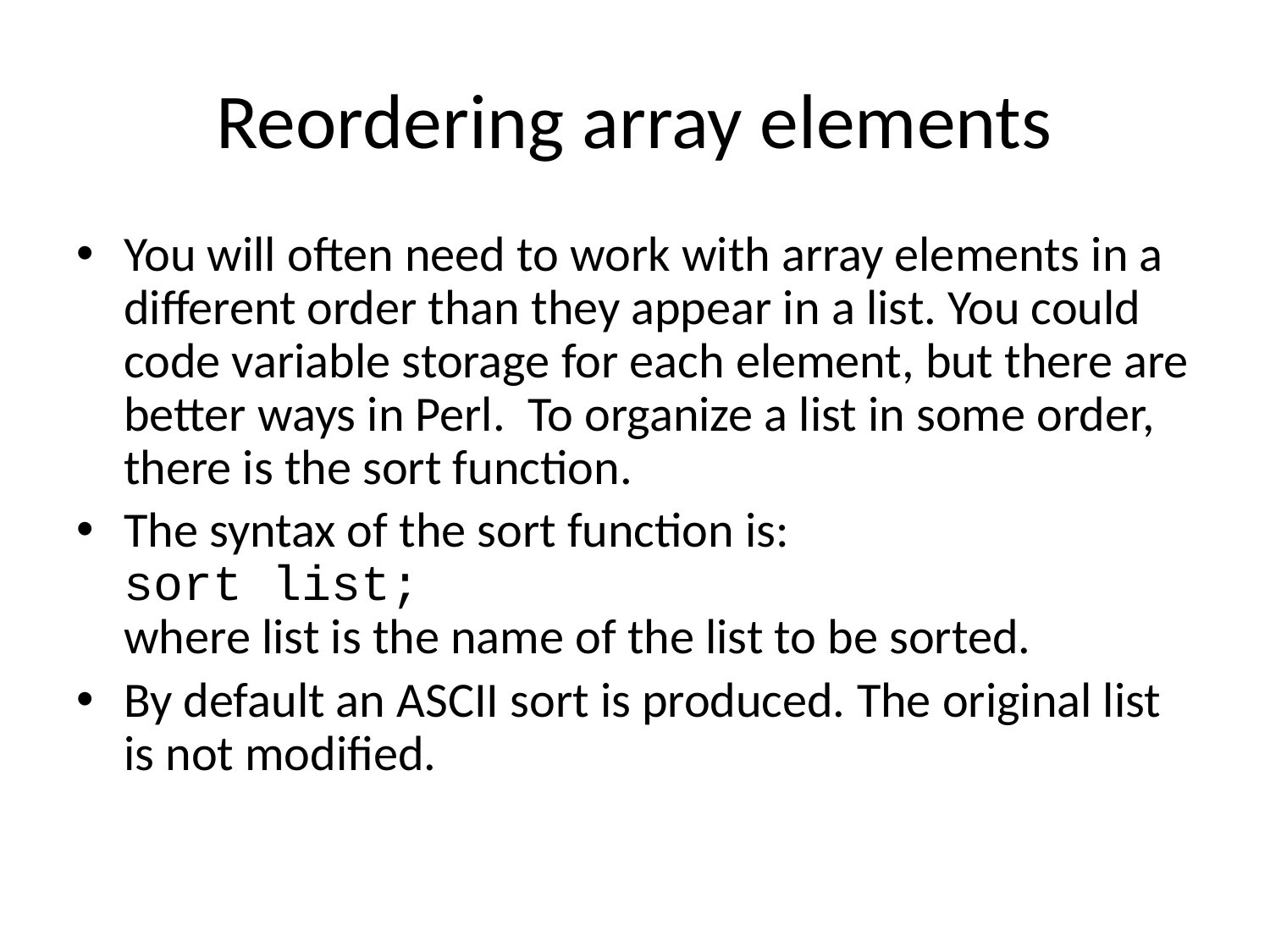

# Reordering array elements
You will often need to work with array elements in a different order than they appear in a list. You could code variable storage for each element, but there are better ways in Perl.  To organize a list in some order, there is the sort function.
The syntax of the sort function is:
sort list;
where list is the name of the list to be sorted.
By default an ASCII sort is produced. The original list is not modified.